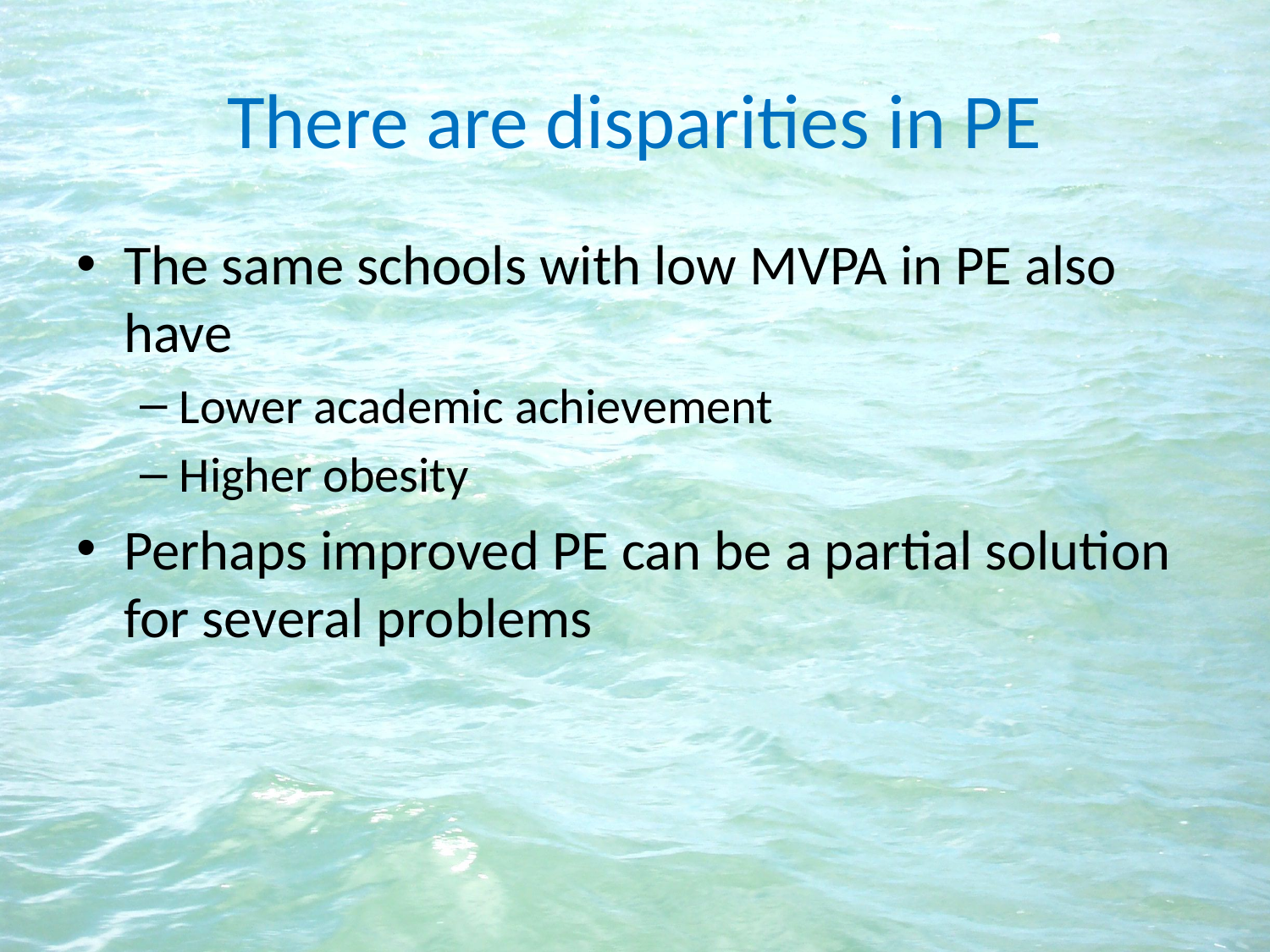

# There are disparities in PE
The same schools with low MVPA in PE also have
Lower academic achievement
Higher obesity
Perhaps improved PE can be a partial solution for several problems